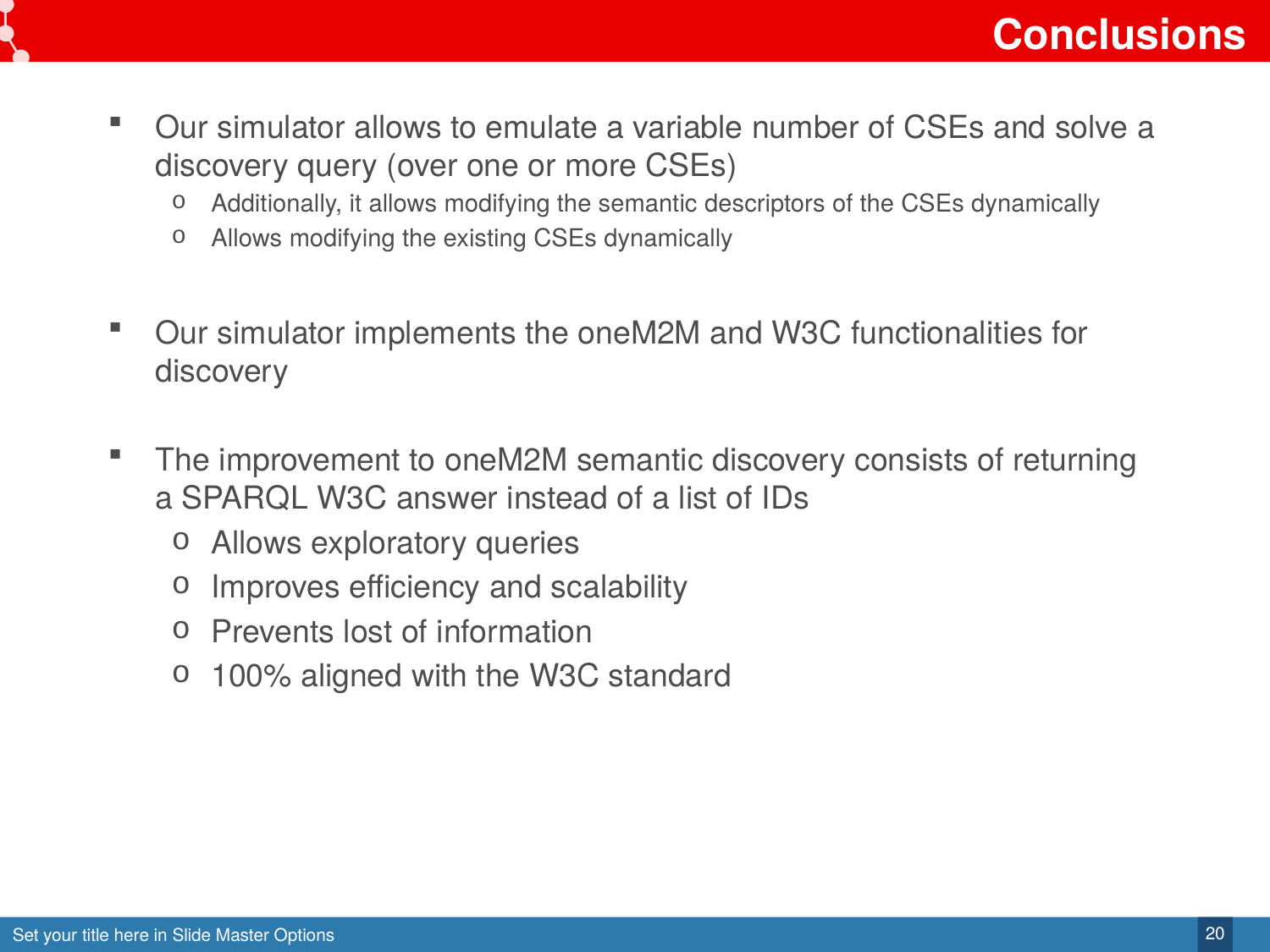

# Conclusions
Our simulator allows to emulate a variable number of CSEs and solve a discovery query (over one or more CSEs)
Additionally, it allows modifying the semantic descriptors of the CSEs dynamically
Allows modifying the existing CSEs dynamically

Our simulator implements the oneM2M and W3C functionalities for discovery

The improvement to oneM2M semantic discovery consists of returning a SPARQL W3C answer instead of a list of IDs
Allows exploratory queries
Improves efficiency and scalability
Prevents lost of information
100% aligned with the W3C standard

20